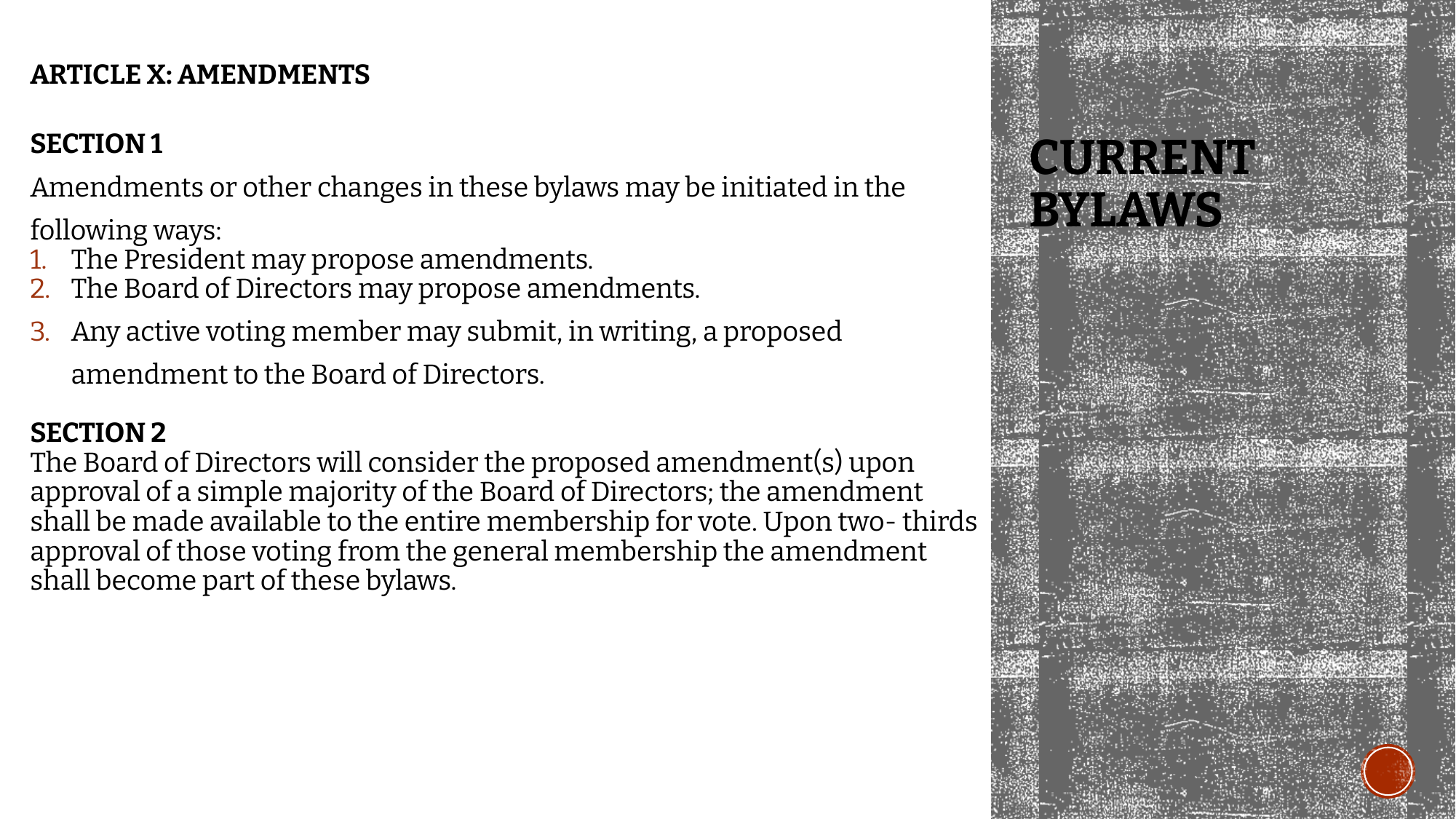

ARTICLE X: AMENDMENTS
SECTION 1
Amendments or other changes in these bylaws may be initiated in the following ways:
The President may propose amendments.
The Board of Directors may propose amendments.
Any active voting member may submit, in writing, a proposed amendment to the Board of Directors.

SECTION 2
The Board of Directors will consider the proposed amendment(s) upon approval of a simple majority of the Board of Directors; the amendment shall be made available to the entire membership for vote. Upon two- thirds approval of those voting from the general membership the amendment shall become part of these bylaws.
# Current ByLaws